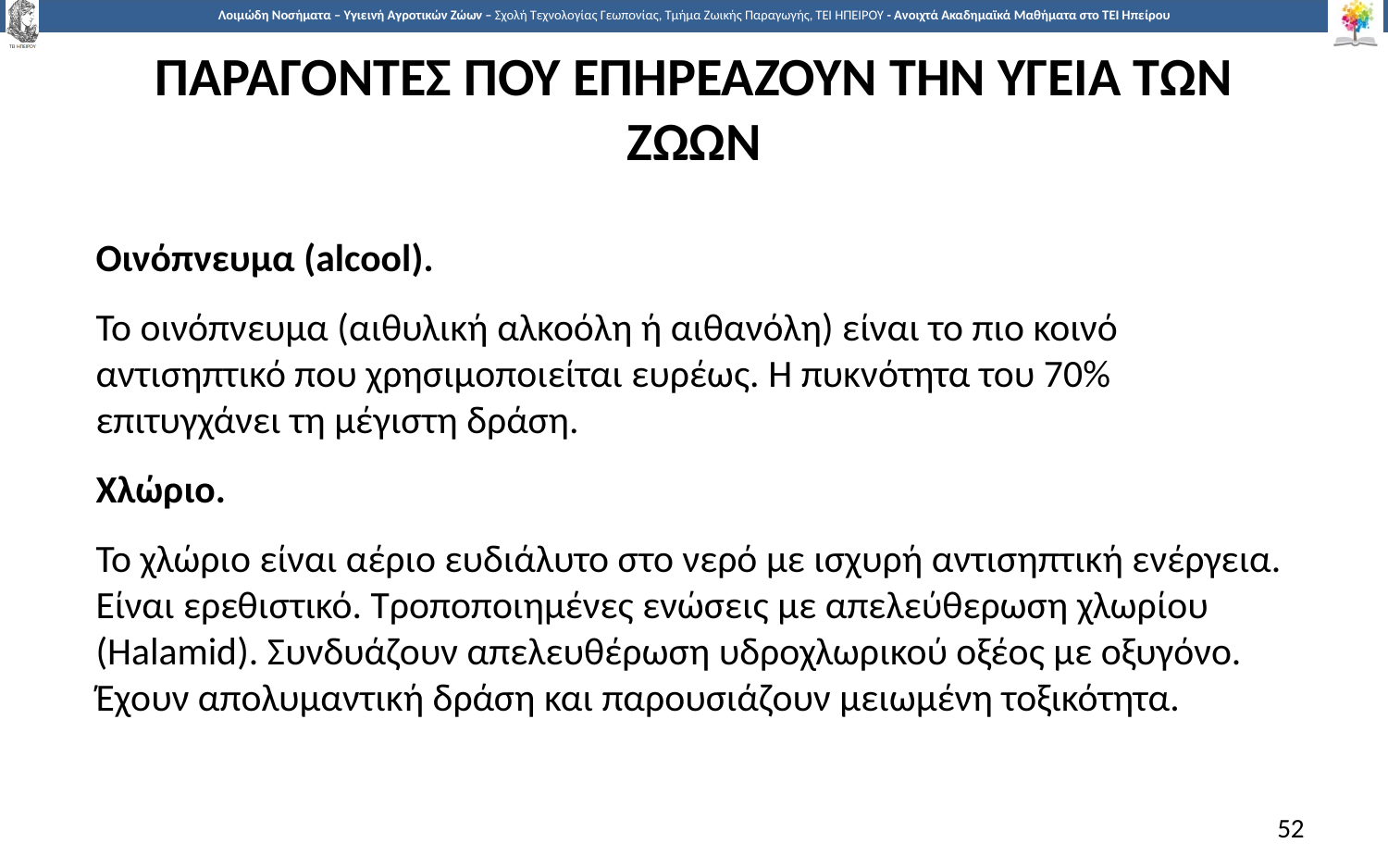

# ΠΑΡΑΓΟΝΤΕΣ ΠΟΥ ΕΠΗΡΕΑΖΟΥΝ ΤΗΝ ΥΓΕΙΑ ΤΩΝ ΖΩΩΝ
Οινόπνευμα (alcool).
Το οινόπνευμα (αιθυλική αλκοόλη ή αιθανόλη) είναι το πιο κοινό αντισηπτικό που χρησιμοποιείται ευρέως. Η πυκνότητα του 70% επιτυγχάνει τη μέγιστη δράση.
Χλώριο.
Το χλώριο είναι αέριο ευδιάλυτο στο νερό με ισχυρή αντισηπτική ενέργεια. Είναι ερεθιστικό. Τροποποιημένες ενώσεις με απελεύθερωση χλωρίου (Halamid). Συνδυάζουν απελευθέρωση υδροχλωρικού οξέος με οξυγόνο. Έχουν απολυμαντική δράση και παρουσιάζουν μειωμένη τοξικότητα.
52